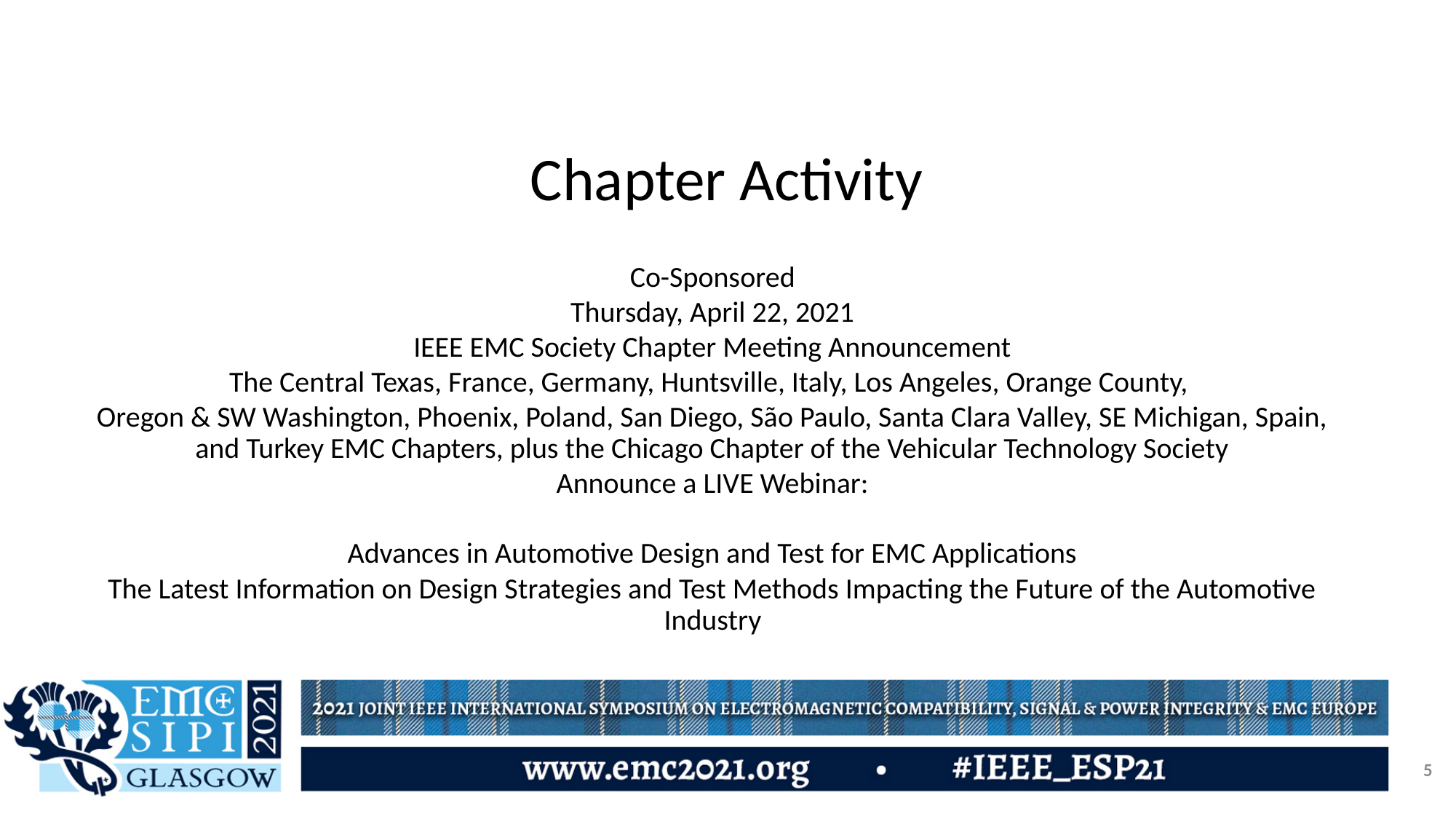

# Chapter Activity
Co-Sponsored
Thursday, April 22, 2021
IEEE EMC Society Chapter Meeting Announcement
The Central Texas, France, Germany, Huntsville, Italy, Los Angeles, Orange County,
Oregon & SW Washington, Phoenix, Poland, San Diego, São Paulo, Santa Clara Valley, SE Michigan, Spain, and Turkey EMC Chapters, plus the Chicago Chapter of the Vehicular Technology Society
Announce a LIVE Webinar:

Advances in Automotive Design and Test for EMC Applications
The Latest Information on Design Strategies and Test Methods Impacting the Future of the Automotive Industry

5